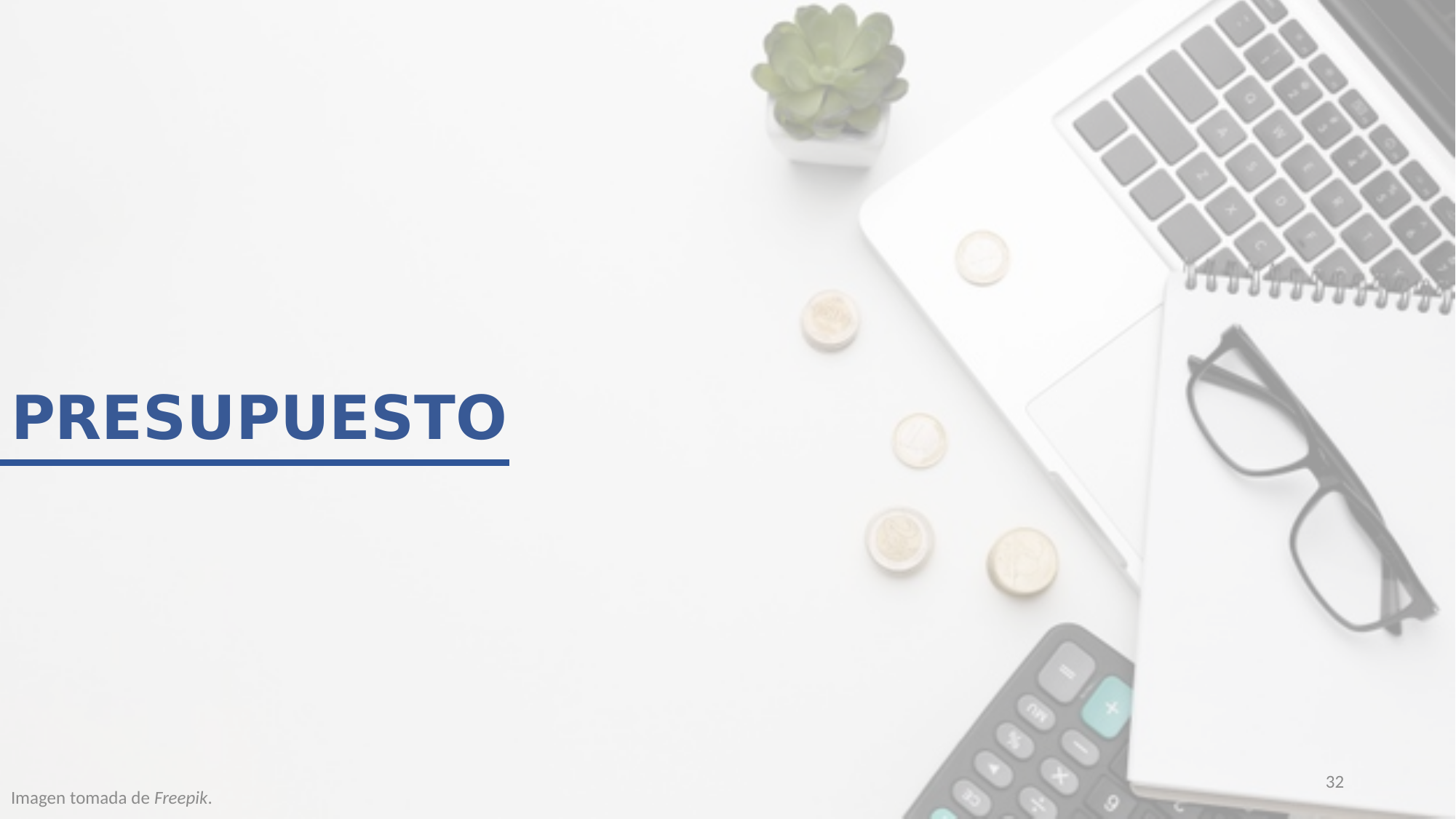

# PRESUPUESTO

32
Imagen tomada de Freepik.